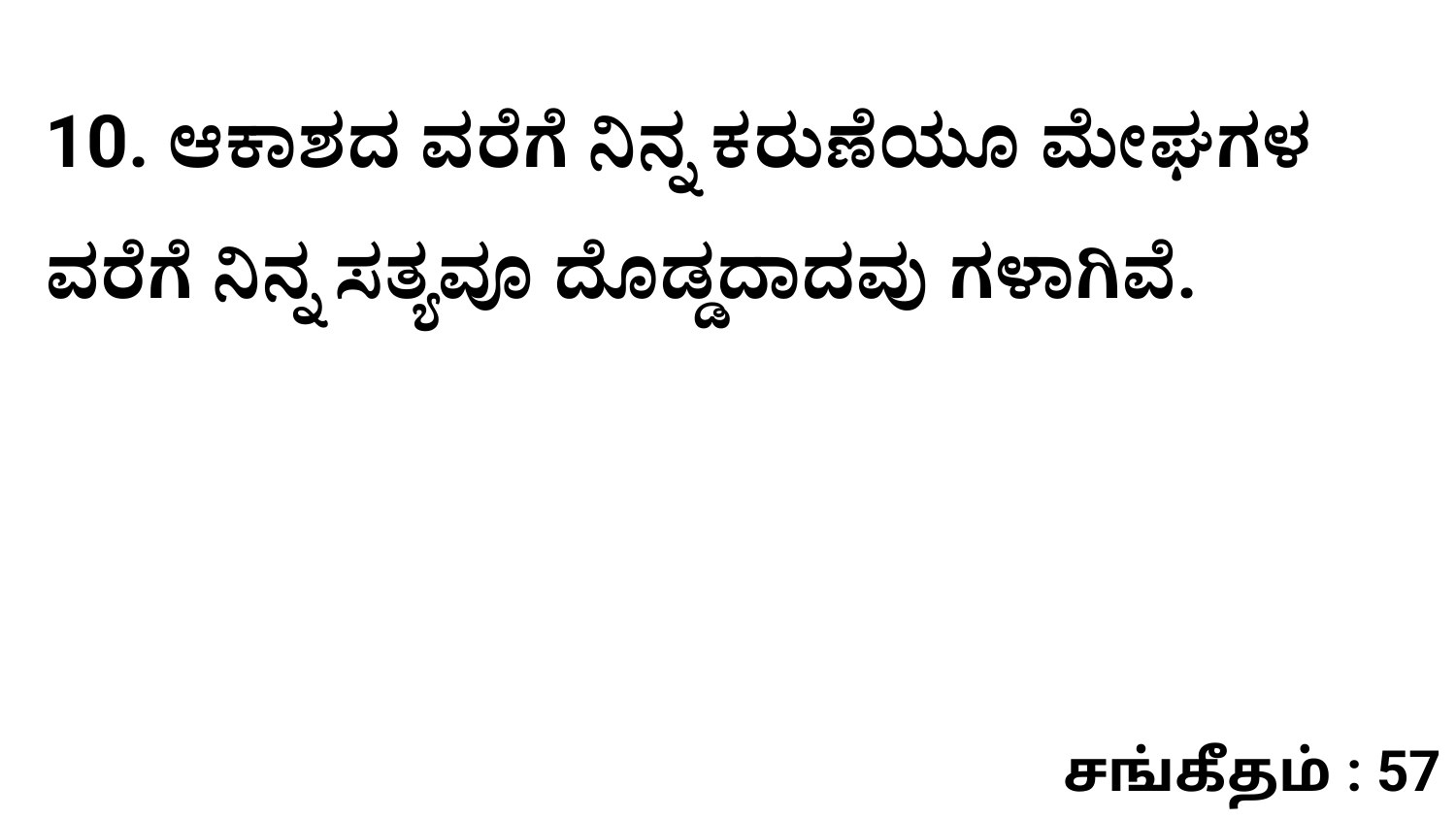

10. ಆಕಾಶದ ವರೆಗೆ ನಿನ್ನ ಕರುಣೆಯೂ ಮೇಘಗಳ ವರೆಗೆ ನಿನ್ನ ಸತ್ಯವೂ ದೊಡ್ಡದಾದವು ಗಳಾಗಿವೆ.
சங்கீதம் : 57